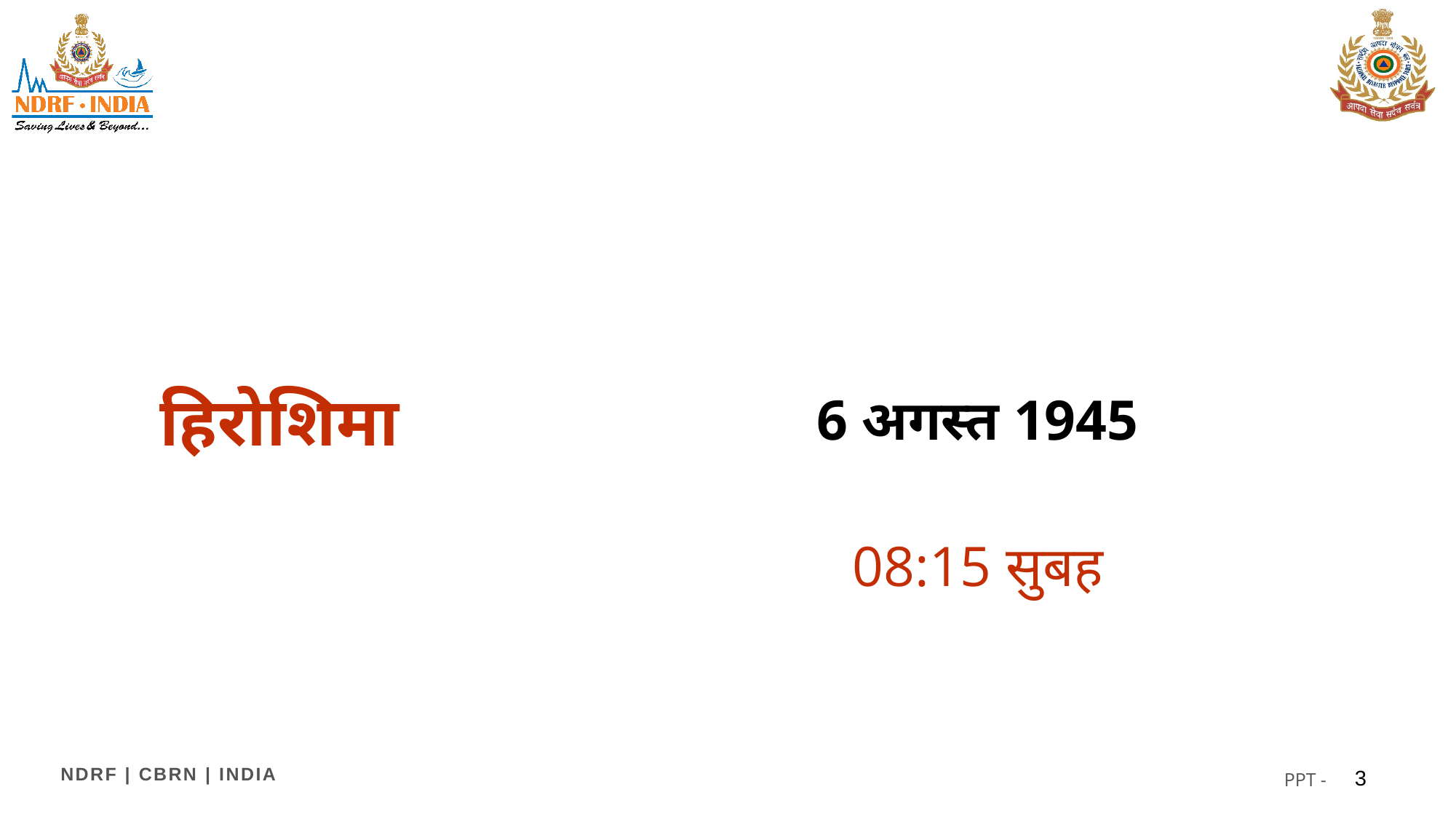

हिरोशिमा
# 6 अगस्त 1945
08:15 सुबह
3